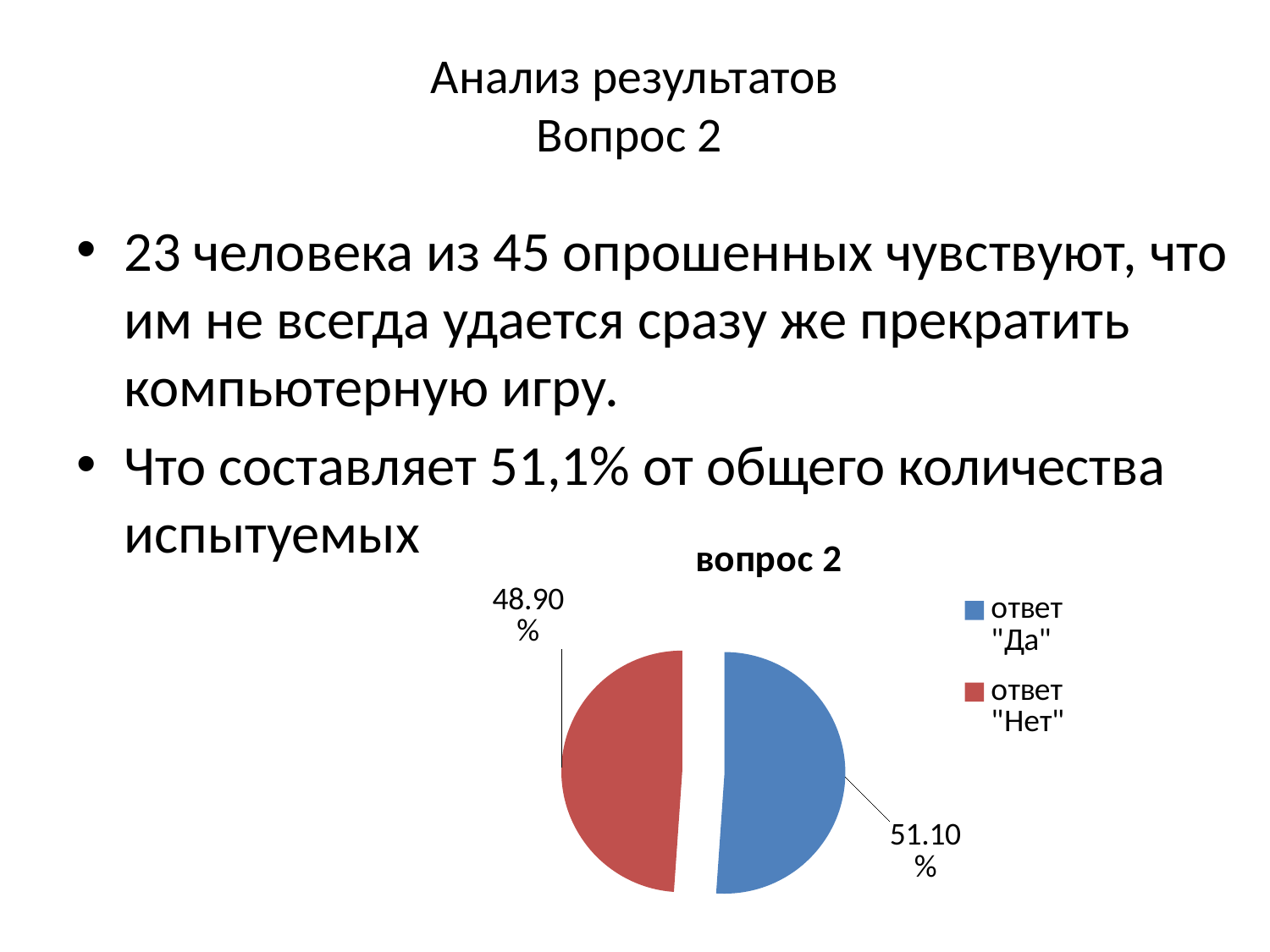

# Анализ результатов Вопрос 2
23 человека из 45 опрошенных чувствуют, что им не всегда удается сразу же прекратить компьютерную игру.
Что составляет 51,1% от общего количества испытуемых

### Chart:

| Category | вопрос 2 |
|---|---|
| ответ "Да" | 0.511 |
| ответ "Нет" | 0.48900000000000016 |